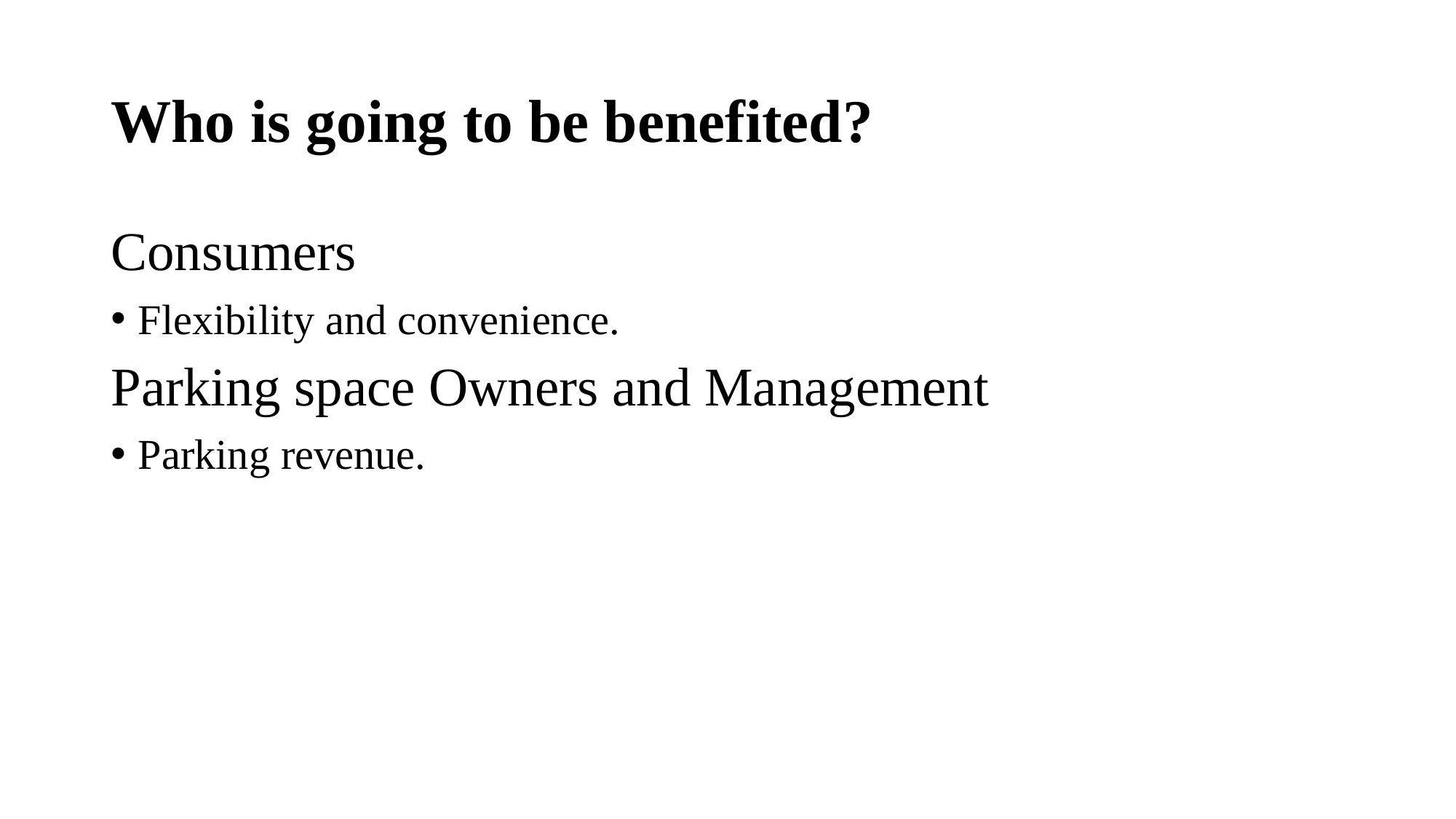

# Who is going to be benefited?
Consumers
Flexibility and convenience.
Parking space Owners and Management
Parking revenue.